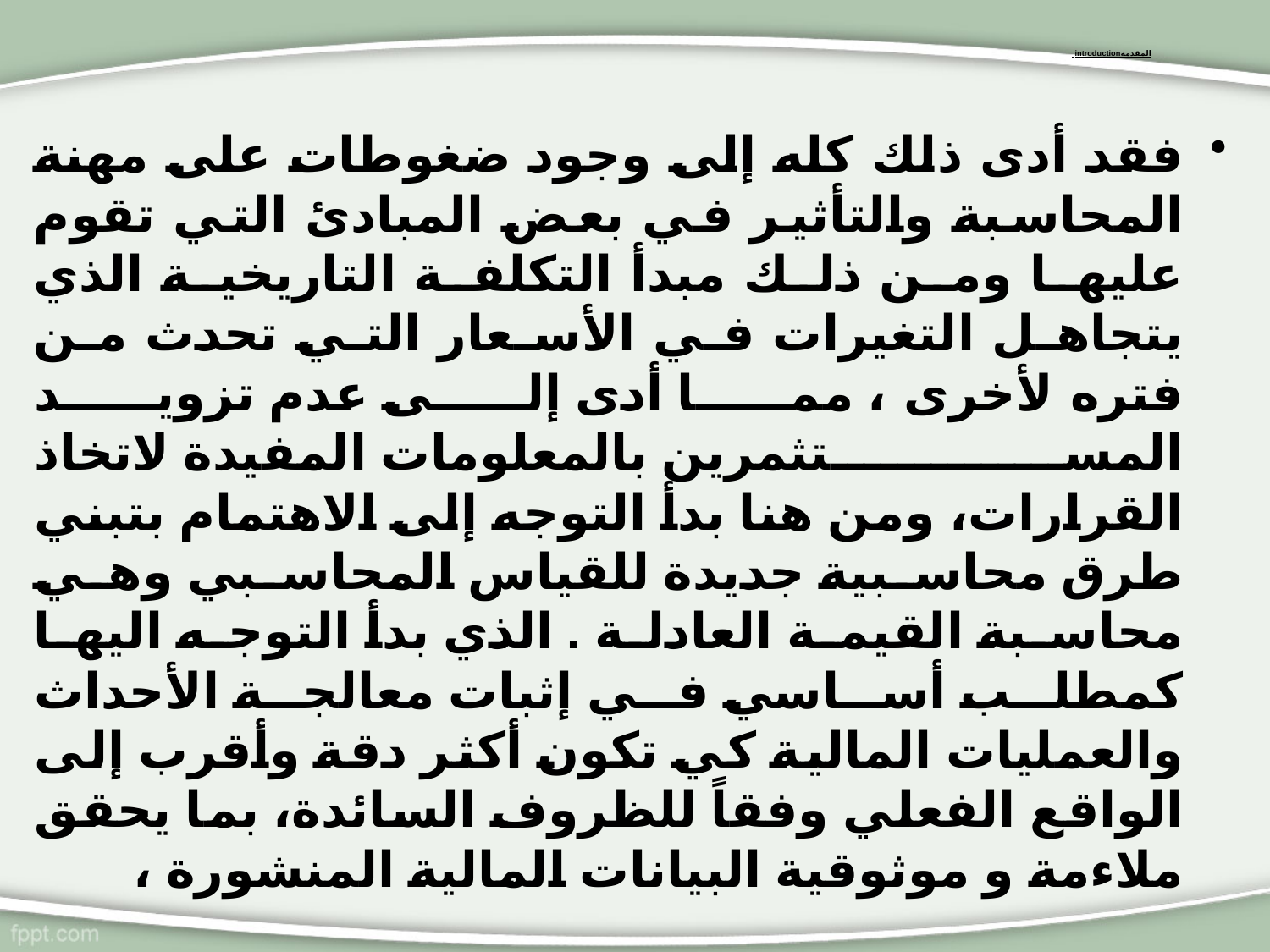

# المقدمةintroduction
فقد أدى ذلك كله إلى وجود ضغوطات على مهنة المحاسبة والتأثير في بعض المبادئ التي تقوم عليها ومن ذلك مبدأ التكلفة التاريخية الذي يتجاهل التغيرات في الأسعار التي تحدث من فتره لأخرى ، مما أدى إلى عدم تزويد المستثمرين بالمعلومات المفيدة لاتخاذ القرارات، ومن هنا بدأ التوجه إلى الاهتمام بتبني طرق محاسبية جديدة للقياس المحاسبي وهي محاسبة القيمة العادلة . الذي بدأ التوجه اليها كمطلب أساسي في إثبات معالجة الأحداث والعمليات المالية كي تكون أكثر دقة وأقرب إلى الواقع الفعلي وفقاً للظروف السائدة، بما يحقق ملاءمة و موثوقية البيانات المالية المنشورة ،